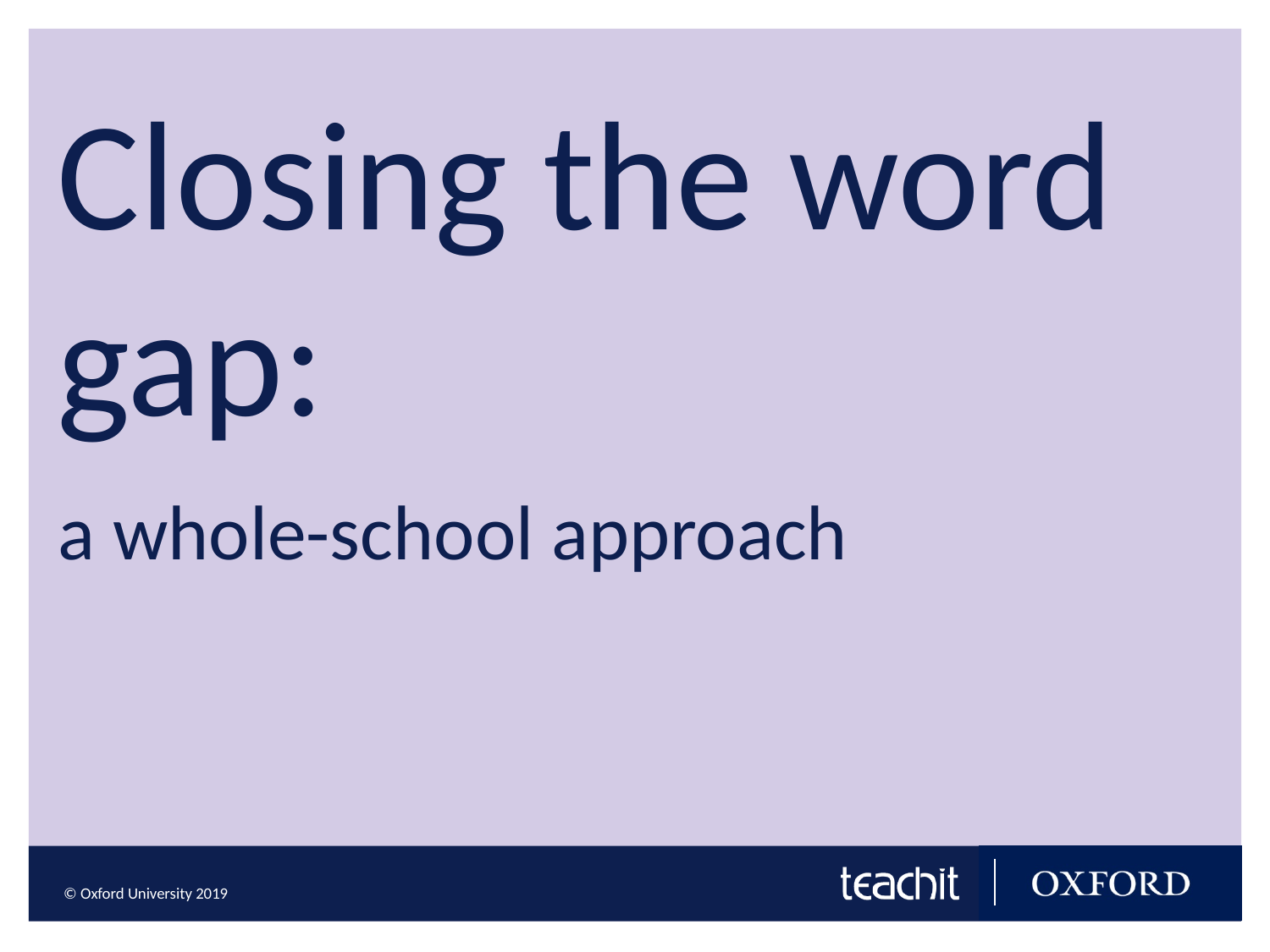

Closing the word gap:
a whole-school approach